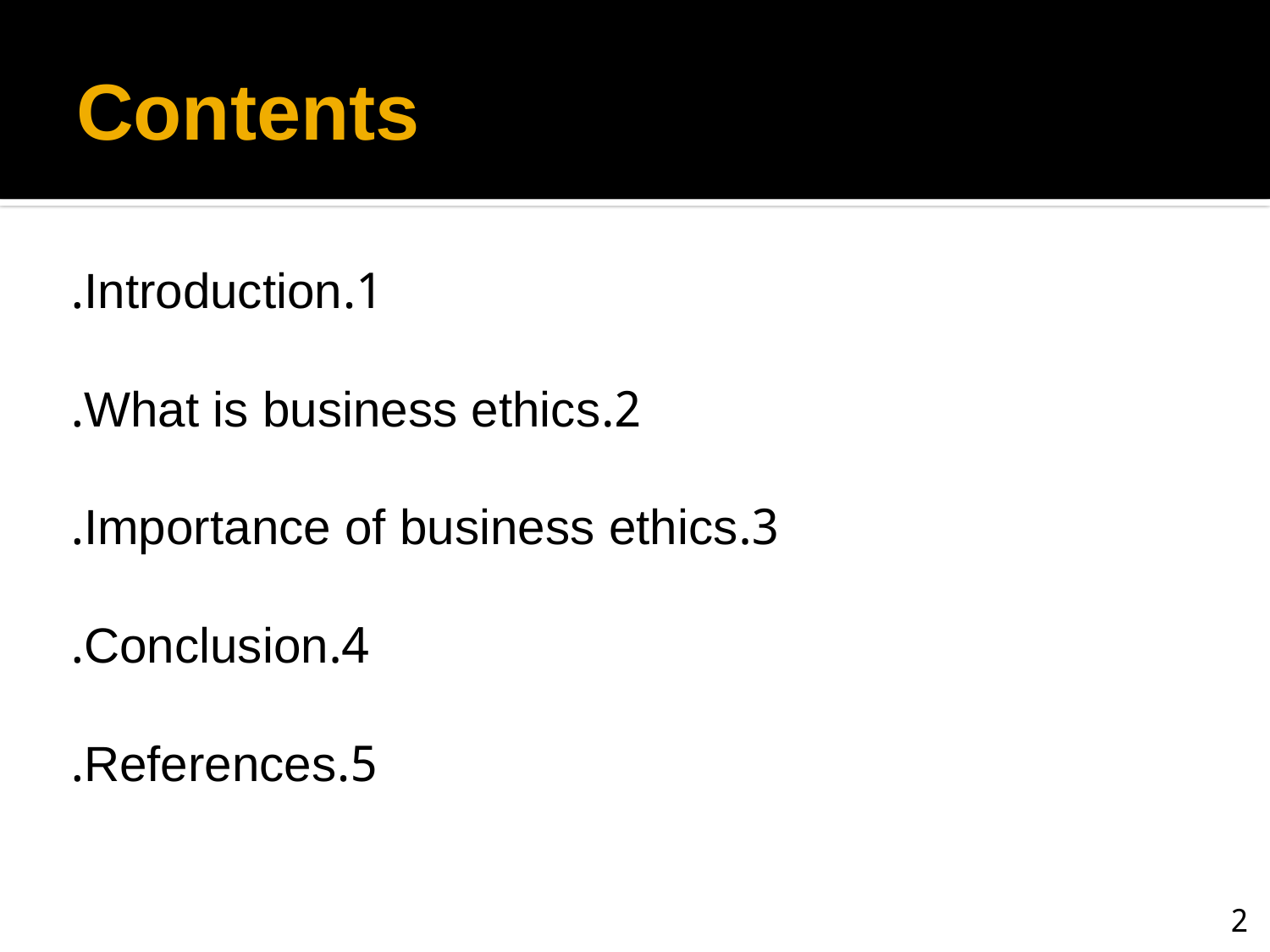

# Contents
1.Introduction.

2.What is business ethics.

3.Importance of business ethics.

4.Conclusion.

5.References.
2